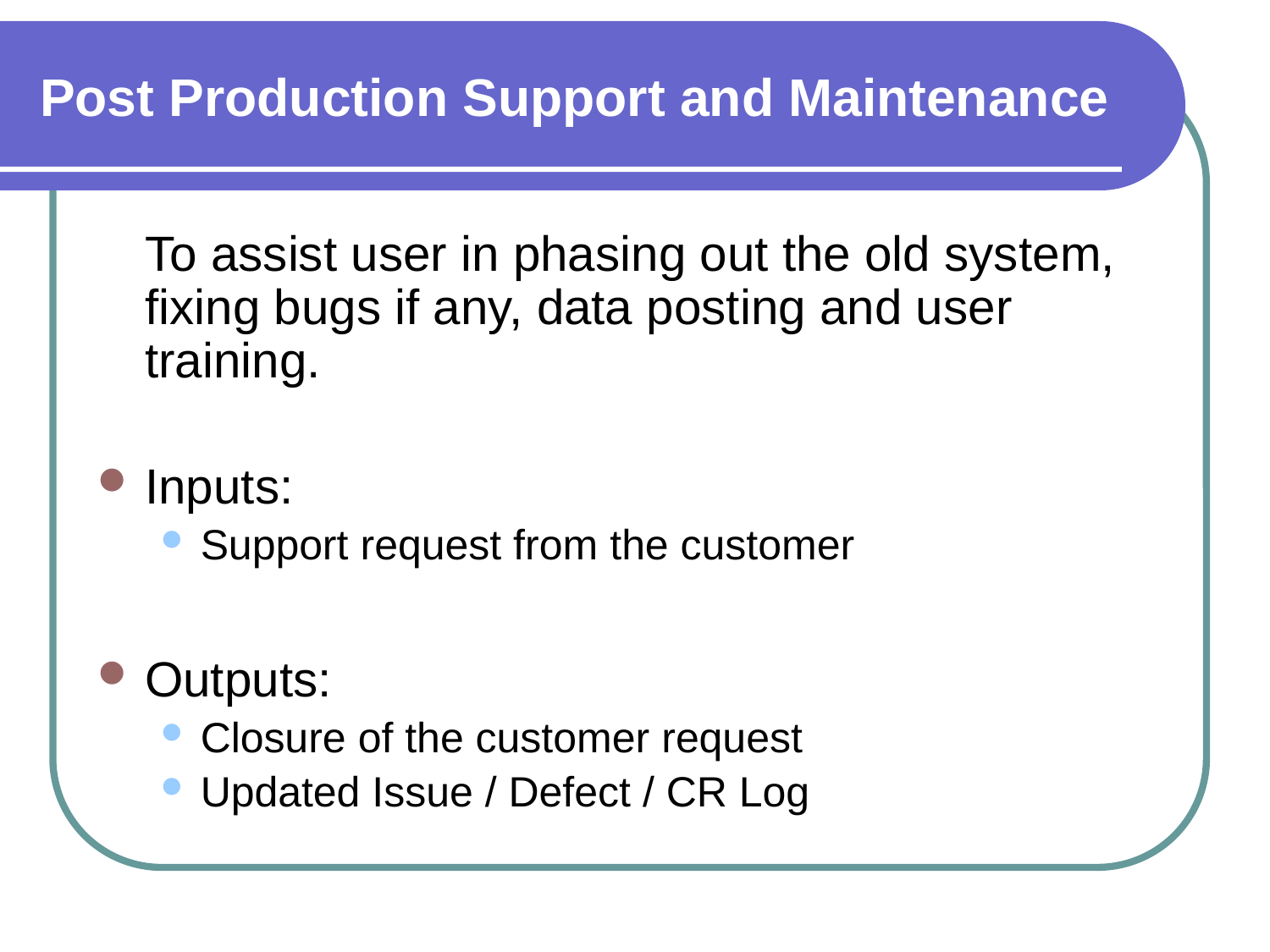

# Post Production Support and Maintenance
	To assist user in phasing out the old system, fixing bugs if any, data posting and user training.

Inputs:
Support request from the customer

Outputs:
Closure of the customer request
Updated Issue / Defect / CR Log